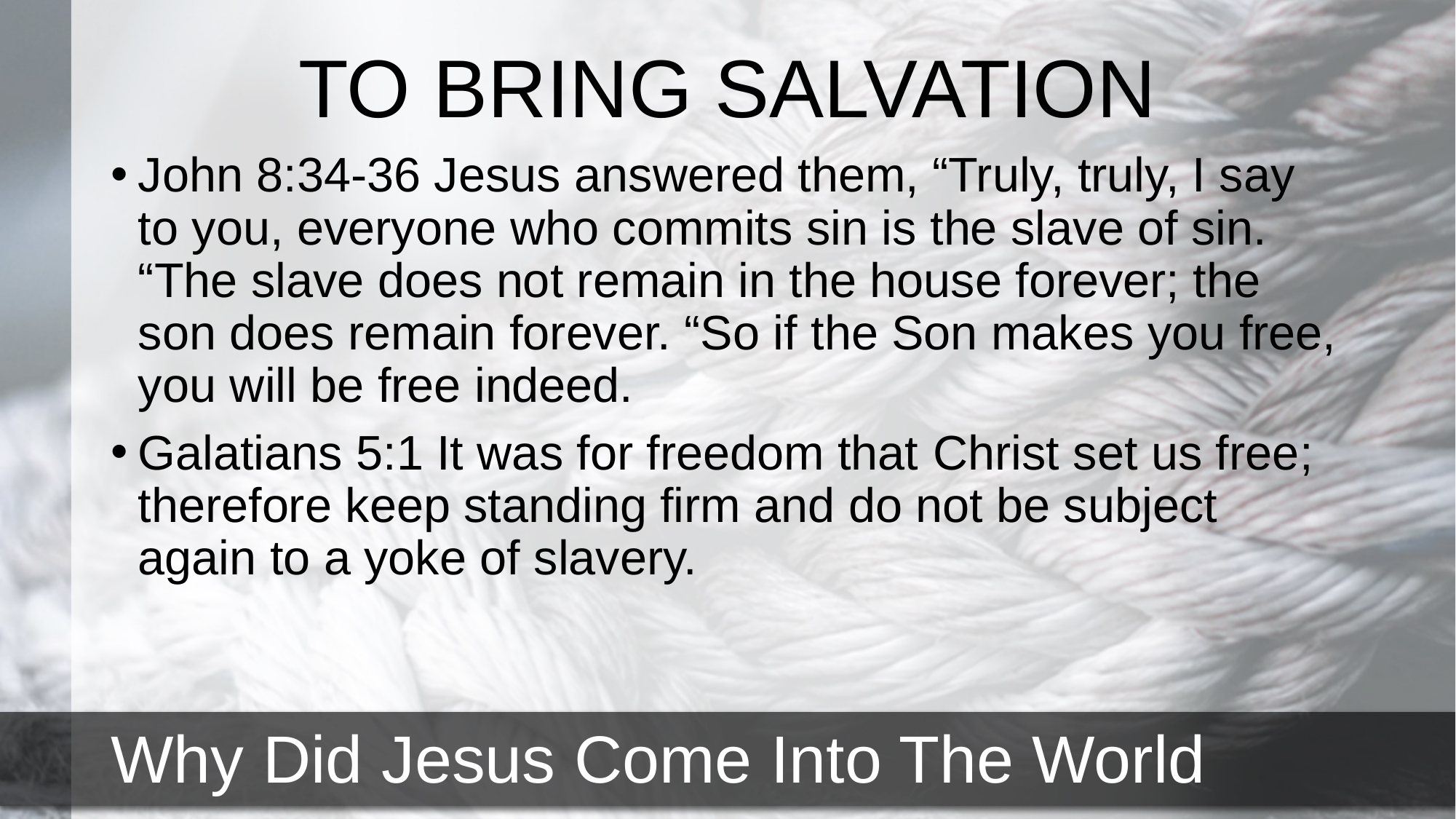

TO BRING SALVATION
John 8:34-36 Jesus answered them, “Truly, truly, I say to you, everyone who commits sin is the slave of sin. “The slave does not remain in the house forever; the son does remain forever. “So if the Son makes you free, you will be free indeed.
Galatians 5:1 It was for freedom that Christ set us free; therefore keep standing firm and do not be subject again to a yoke of slavery.
# Why Did Jesus Come Into The World